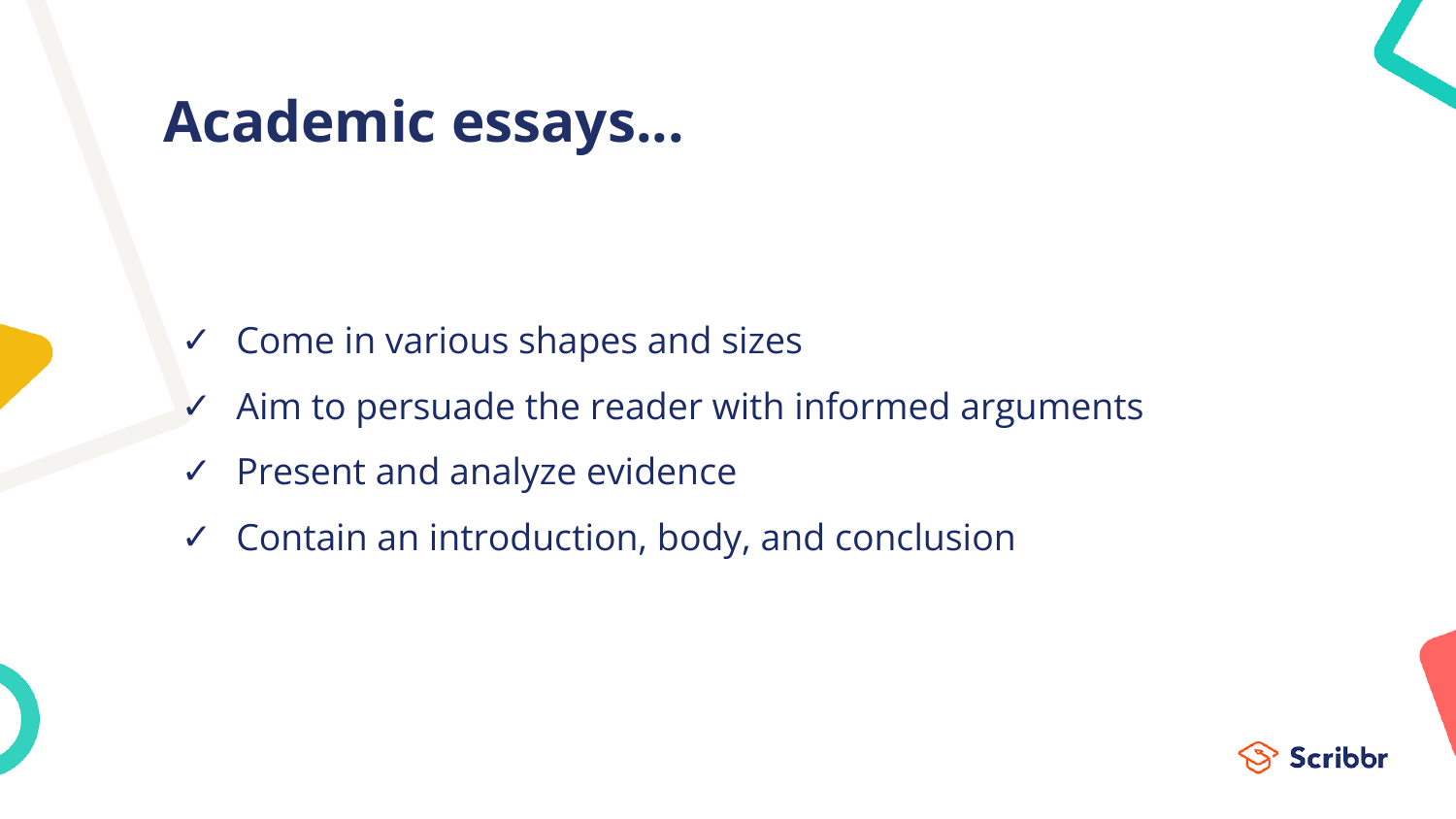

# Academic essays...
Come in various shapes and sizes
Aim to persuade the reader with informed arguments
Present and analyze evidence
Contain an introduction, body, and conclusion